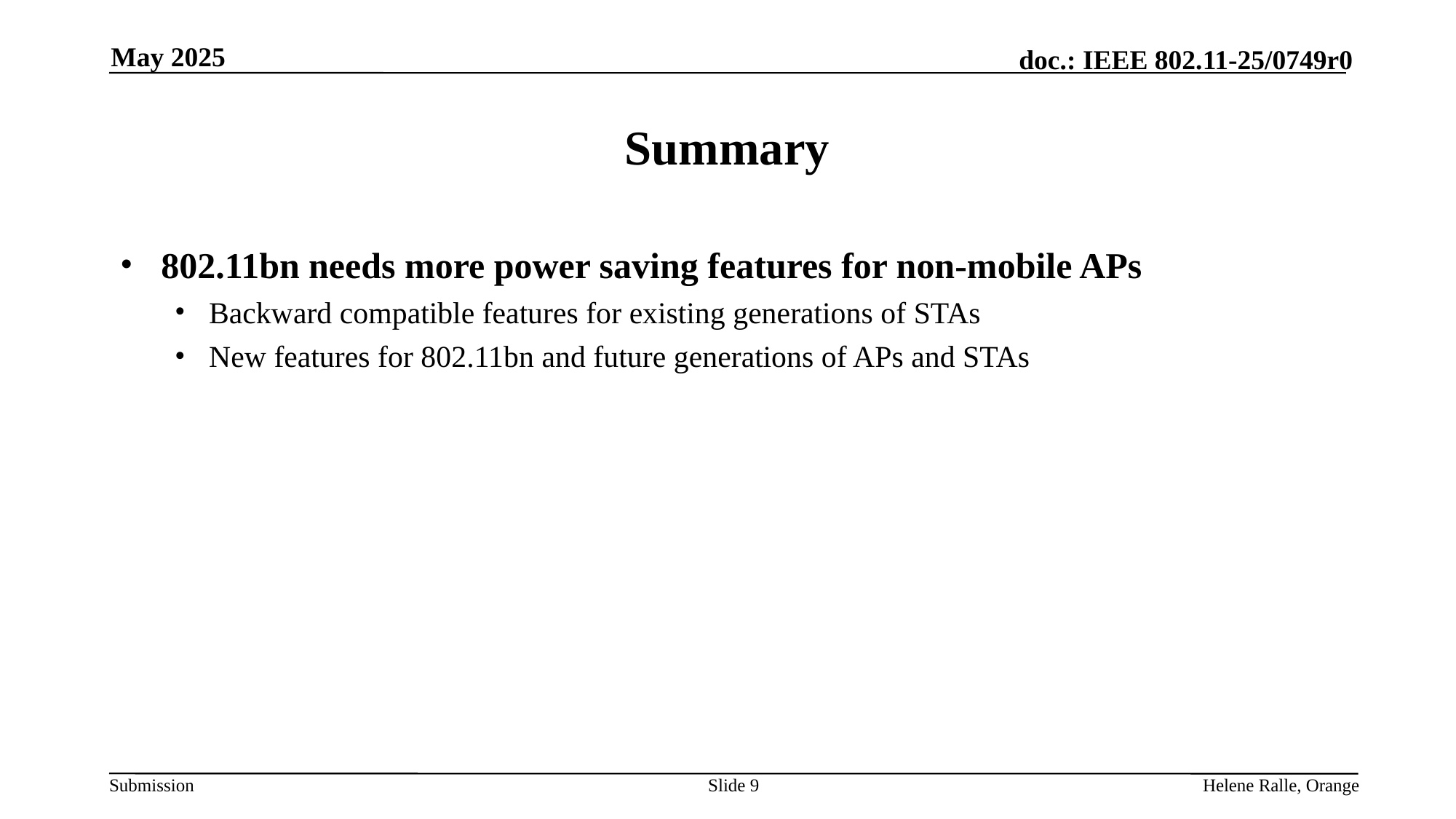

May 2025
# Summary
802.11bn needs more power saving features for non-mobile APs
Backward compatible features for existing generations of STAs
New features for 802.11bn and future generations of APs and STAs
Slide 9
Helene Ralle, Orange